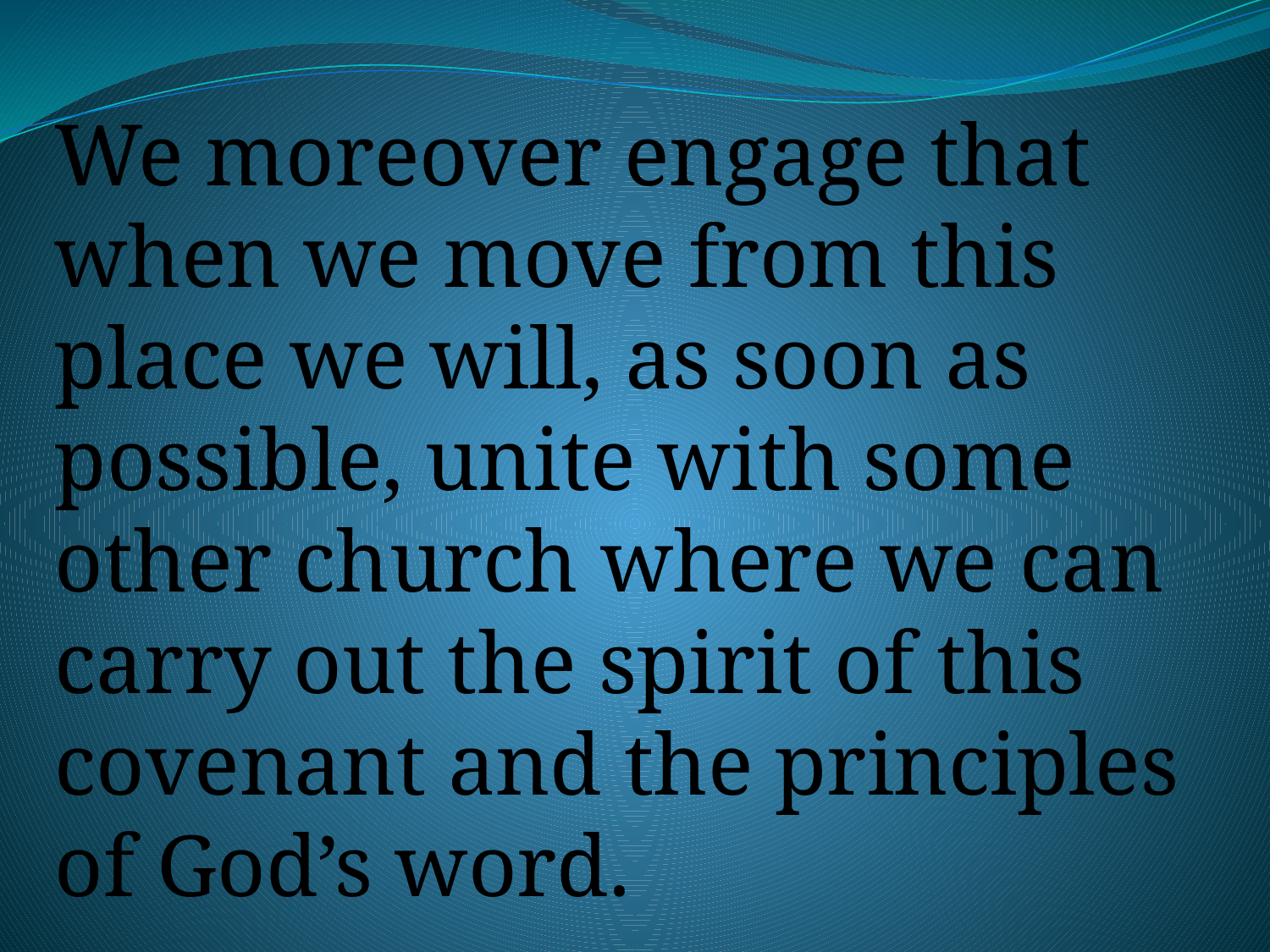

We moreover engage that when we move from this place we will, as soon as possible, unite with some other church where we can carry out the spirit of this covenant and the principles of God’s word.